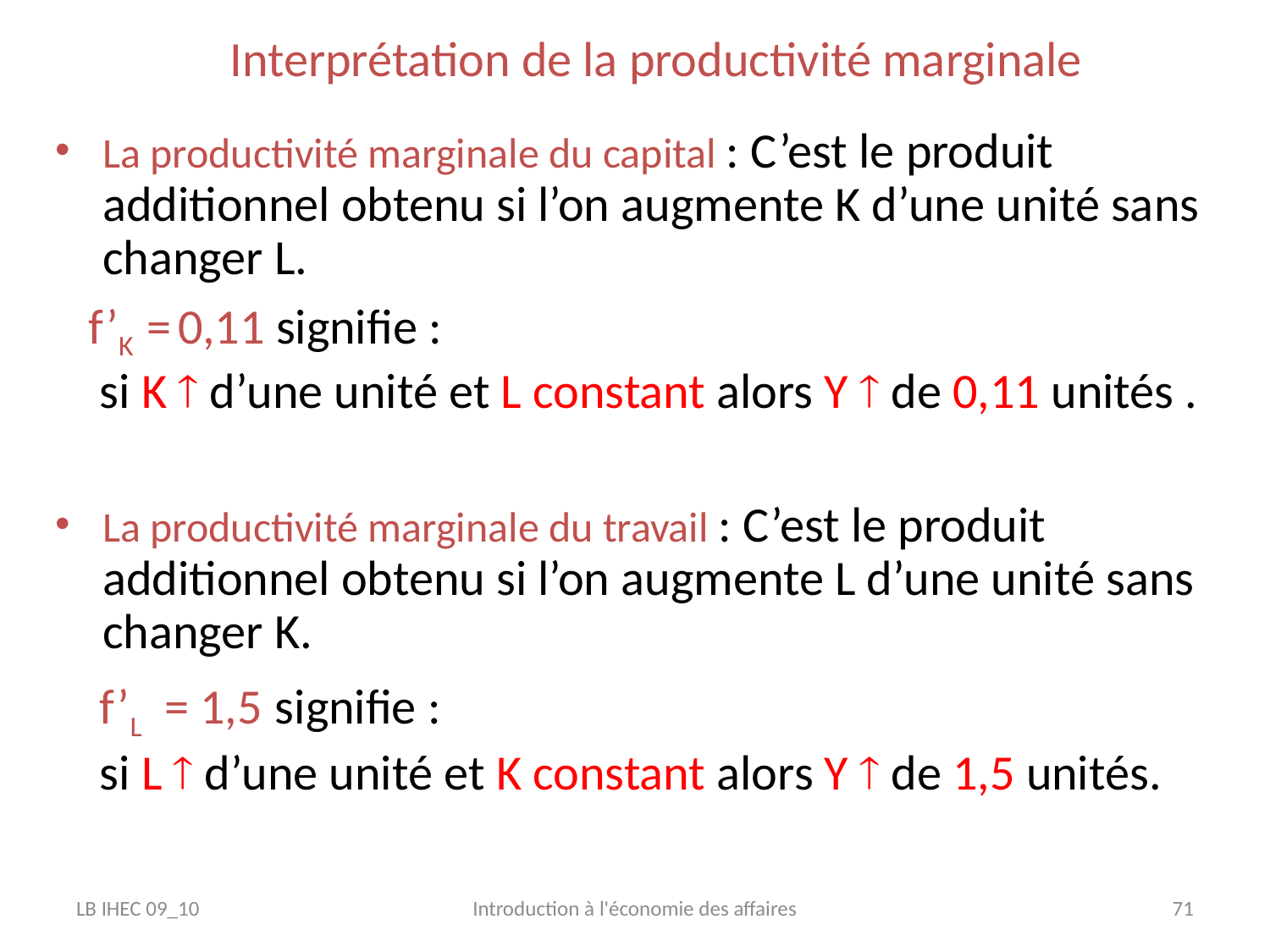

# Interprétation de la productivité marginale
La productivité marginale du capital : C’est le produit additionnel obtenu si l’on augmente K d’une unité sans changer L.
   f’K  = 0,11 signifie :
    si K ↑ d’une unité et L constant alors Y ↑ de 0,11 unités .

La productivité marginale du travail : C’est le produit additionnel obtenu si l’on augmente L d’une unité sans changer K.
    f’L  = 1,5 signifie :
    si L ↑ d’une unité et K constant alors Y ↑ de 1,5 unités.
LB IHEC 09_10
Introduction à l'économie des affaires
71